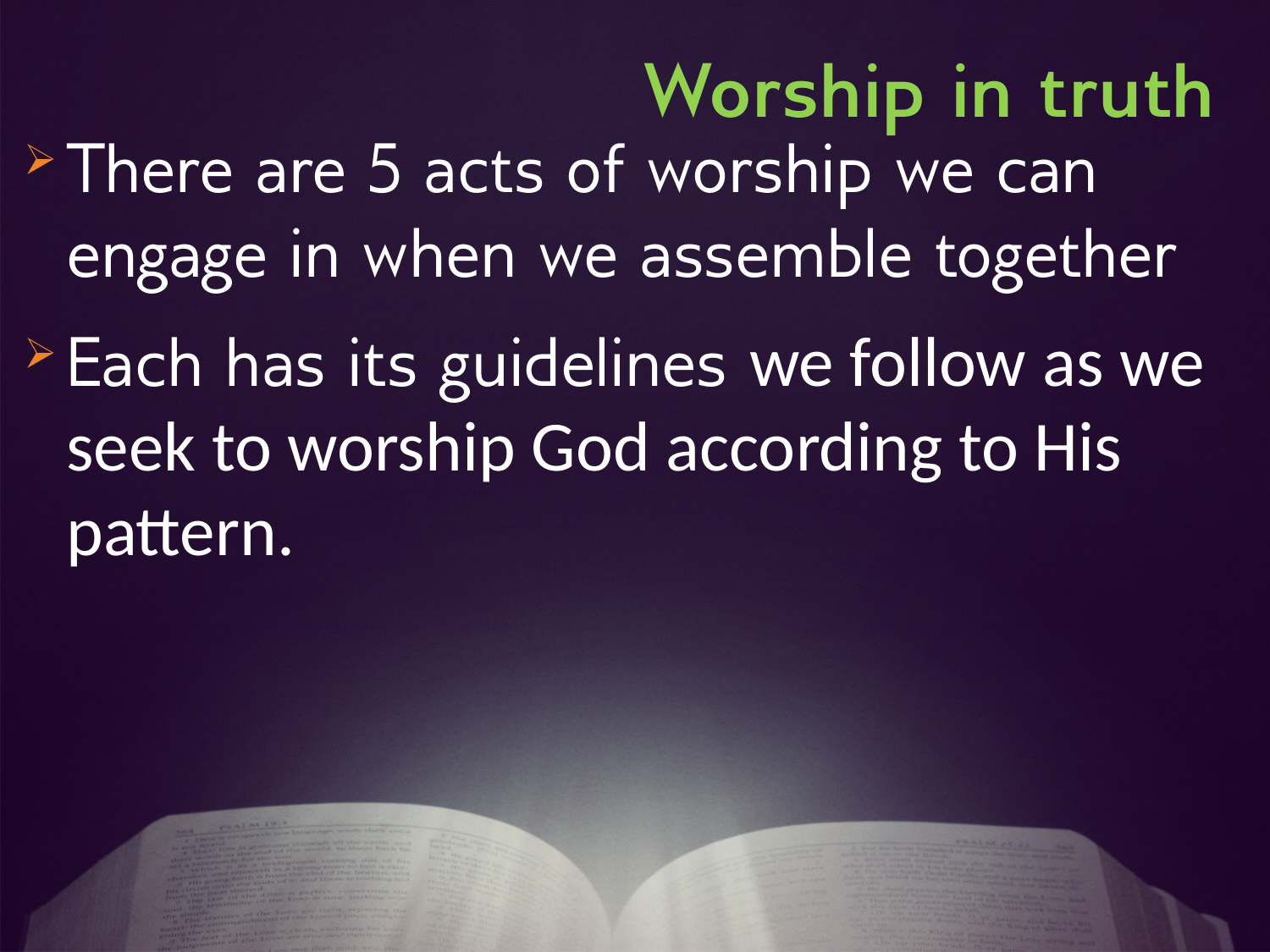

Worship in truth
There are 5 acts of worship we can engage in when we assemble together
Each has its guidelines we follow as we seek to worship God according to His pattern.